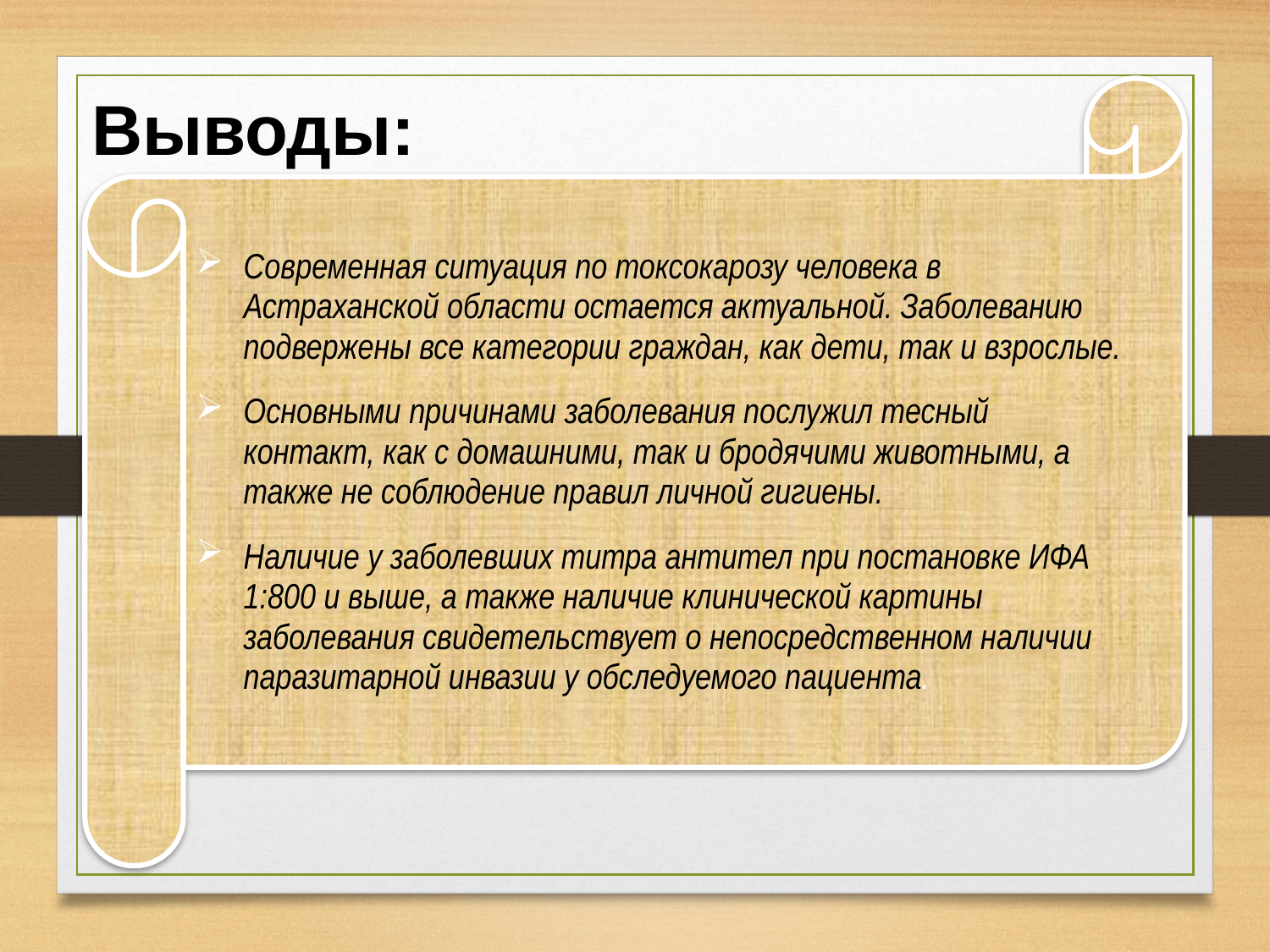

Современная ситуация по токсокарозу человека в Астраханской области остается актуальной. Заболеванию подвержены все категории граждан, как дети, так и взрослые.
Основными причинами заболевания послужил тесный контакт, как с домашними, так и бродячими животными, а также не соблюдение правил личной гигиены.
Наличие у заболевших титра антител при постановке ИФА 1:800 и выше, а также наличие клинической картины заболевания свидетельствует о непосредственном наличии паразитарной инвазии у обследуемого пациента.
Выводы: